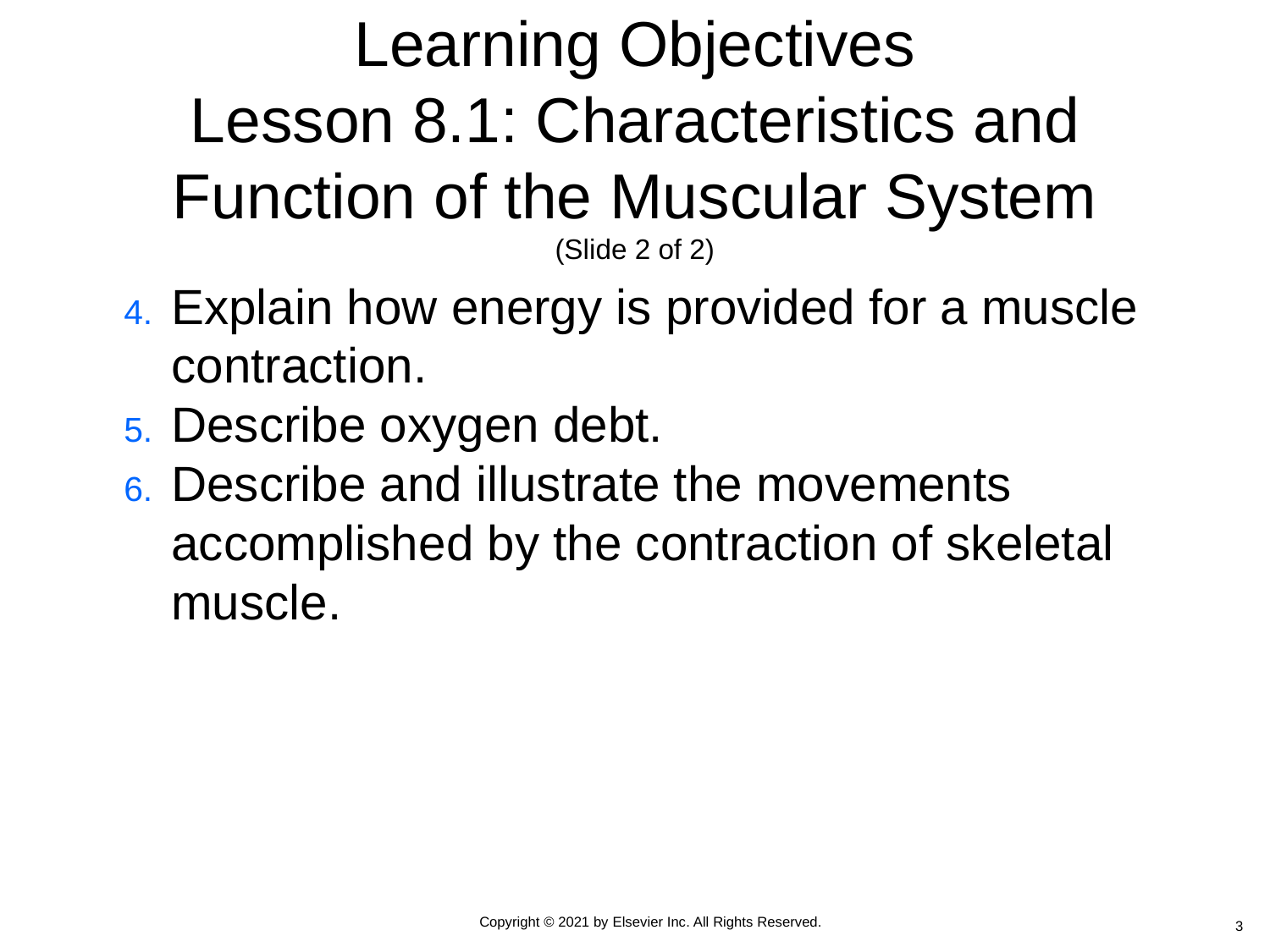

# Learning Objectives Lesson 8.1: Characteristics and Function of the Muscular System (Slide 2 of 2)
Explain how energy is provided for a muscle contraction.
Describe oxygen debt.
Describe and illustrate the movements accomplished by the contraction of skeletal muscle.
3